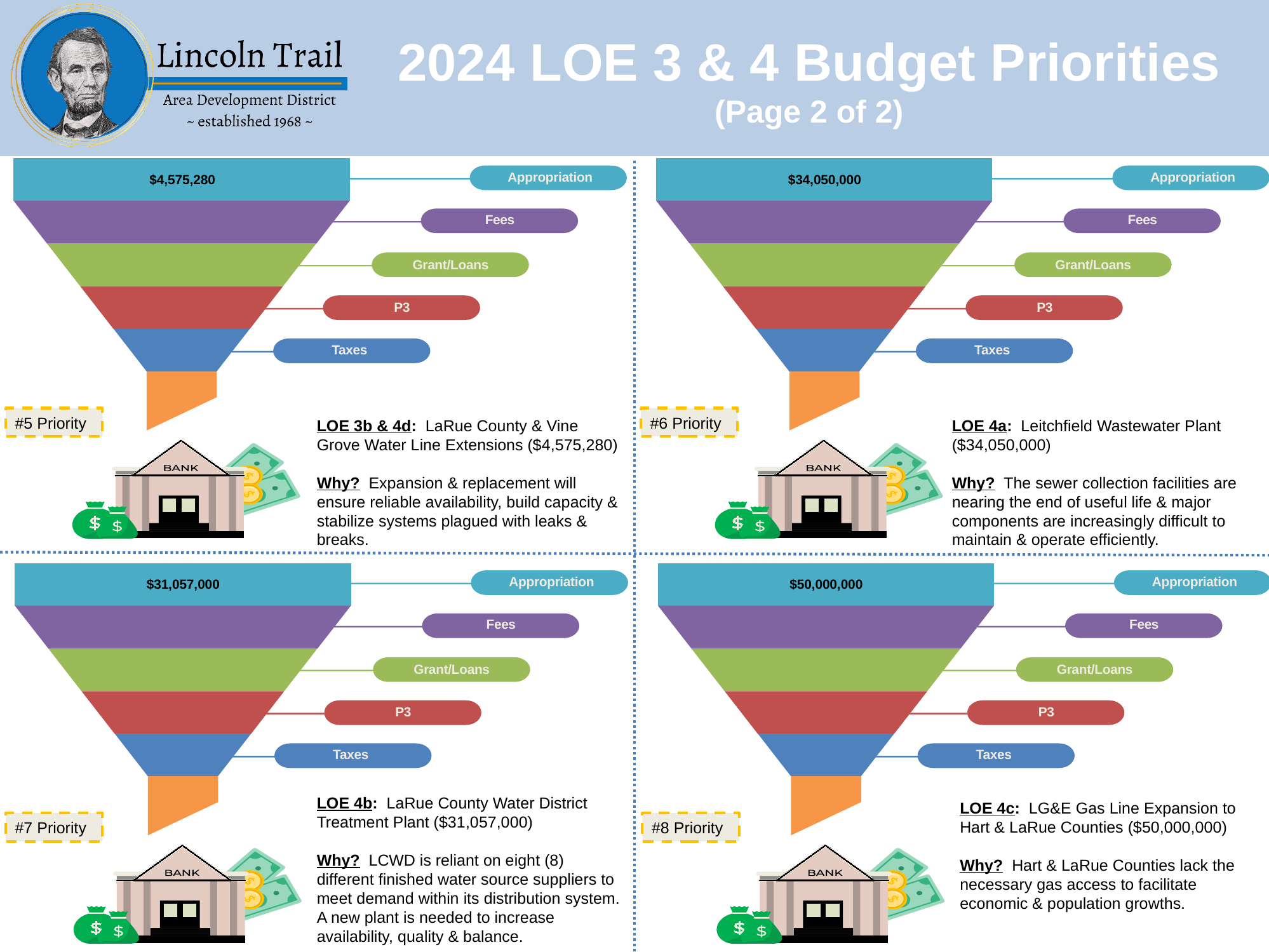

2024 LOE 3 & 4 Budget Priorities
(Page 2 of 2)

Appropriation

Fees

Grant/Loans

P3

Taxes

#5 Priority
LOE 3b & 4d:  LaRue County & Vine Grove Water Line Extensions ($4,575,280)

Why?  Expansion & replacement will ensure reliable availability, build capacity & stabilize systems plagued with leaks & breaks.

Appropriation

Fees

Grant/Loans

P3

Taxes

$34,050,000
#6 Priority
$4,575,280
LOE 4a:  Leitchfield Wastewater Plant ($34,050,000)

Why?  The sewer collection facilities are nearing the end of useful life & major components are increasingly difficult to maintain & operate efficiently.

Appropriation

Fees

Grant/Loans

P3

Taxes

$31,057,000
#7 Priority

Appropriation

Fees

Grant/Loans

P3

Taxes

$50,000,000
#8 Priority
LOE 4b:  LaRue County Water District  Treatment Plant ($31,057,000)

Why?  LCWD is reliant on eight (8) different finished water source suppliers to meet demand within its distribution system.  A new plant is needed to increase availability, quality & balance.
LOE 4c:  LG&E Gas Line Expansion to Hart & LaRue Counties ($50,000,000)

Why?  Hart & LaRue Counties lack the necessary gas access to facilitate economic & population growths.